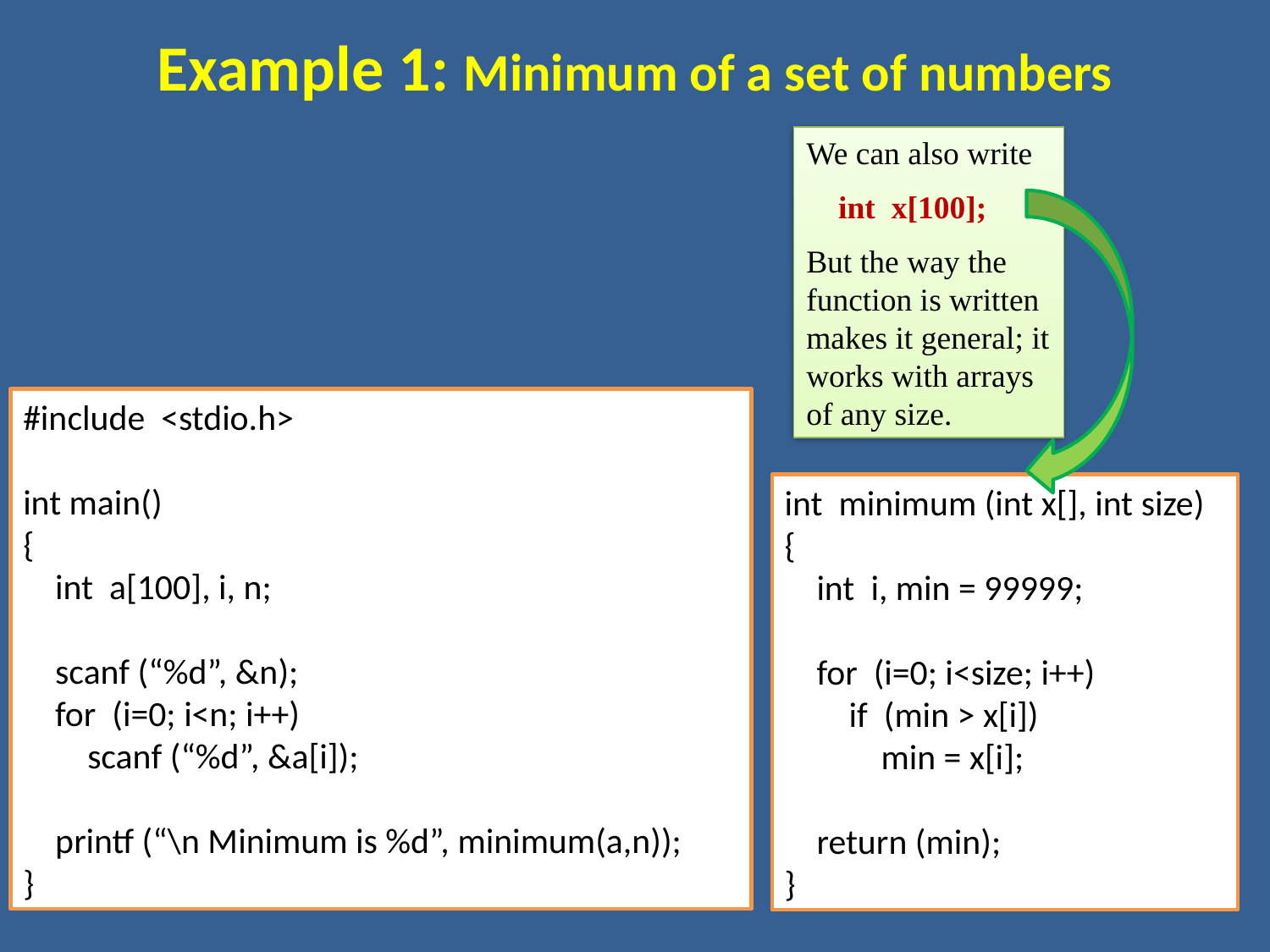

# Example 1: Minimum of a set of numbers
We can also write
    int  x[100];
But the way the function is written makes it general; it works with arrays of any size.

#include  <stdio.h>

int main()
{
    int  a[100], i, n;

    scanf (“%d”, &n);
    for  (i=0; i<n; i++)
        scanf (“%d”, &a[i]);

    printf (“\n Minimum is %d”, minimum(a,n));
}
int  minimum (int x[], int size)
{
    int  i, min = 99999;

    for  (i=0; i<size; i++)
        if  (min > x[i])
            min = x[i];

    return (min);
}